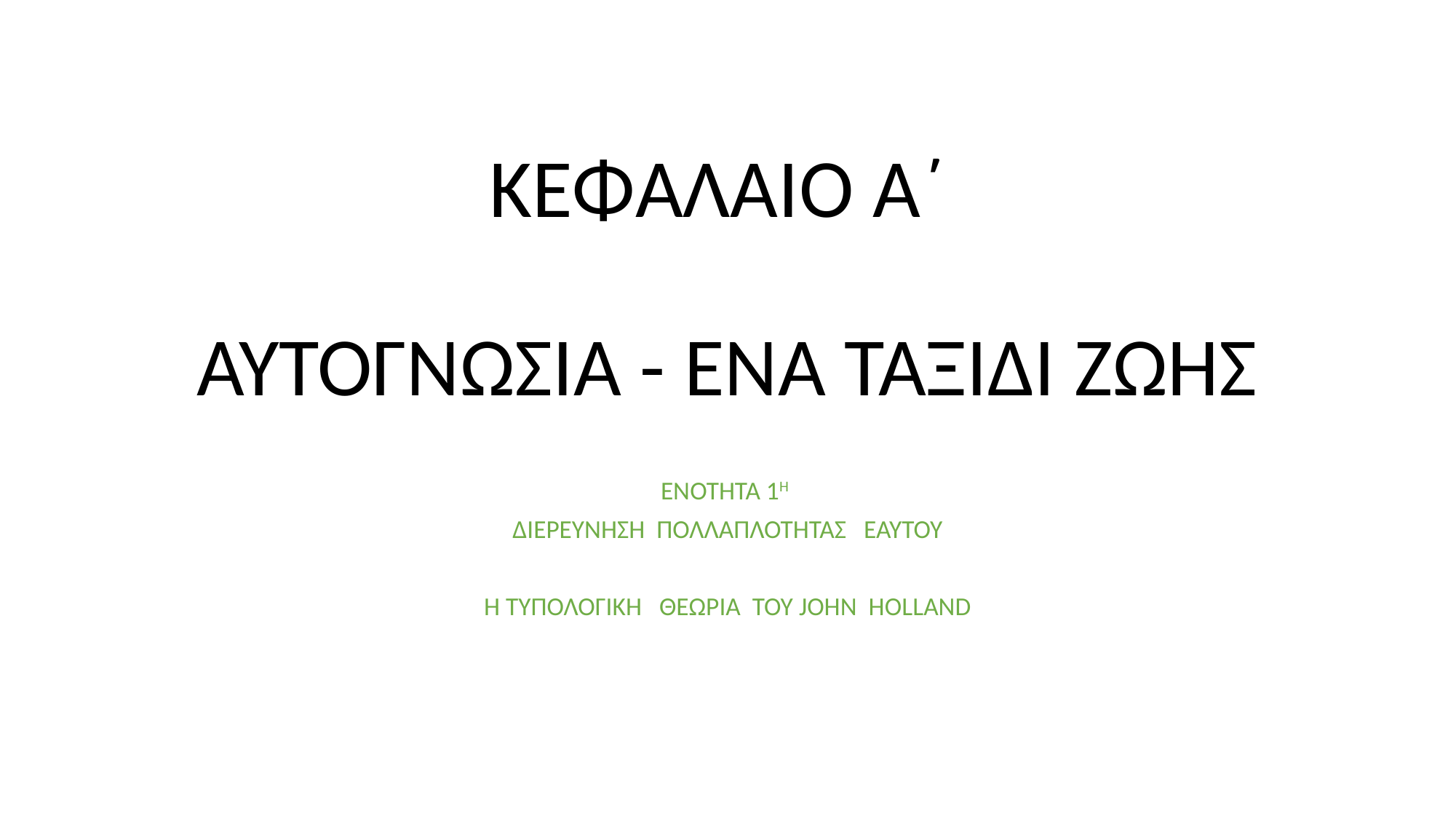

# ΚΕΦΑΛΑΙΟ Α΄ ΑΥΤΟΓΝΩΣΙΑ - ΕΝΑ ΤΑΞΙΔΙ ΖΩΗΣ

ΕΝΟΤΗΤΑ 1Η
ΔΙΕΡΕΥΝΗΣΗ  ΠΟΛΛΑΠΛΟΤΗΤΑΣ   ΕΑΥΤΟΥ

Η ΤΥΠΟΛΟΓΙΚΗ   ΘΕΩΡΙΑ  ΤΟΥ JOHN  HOLLAND